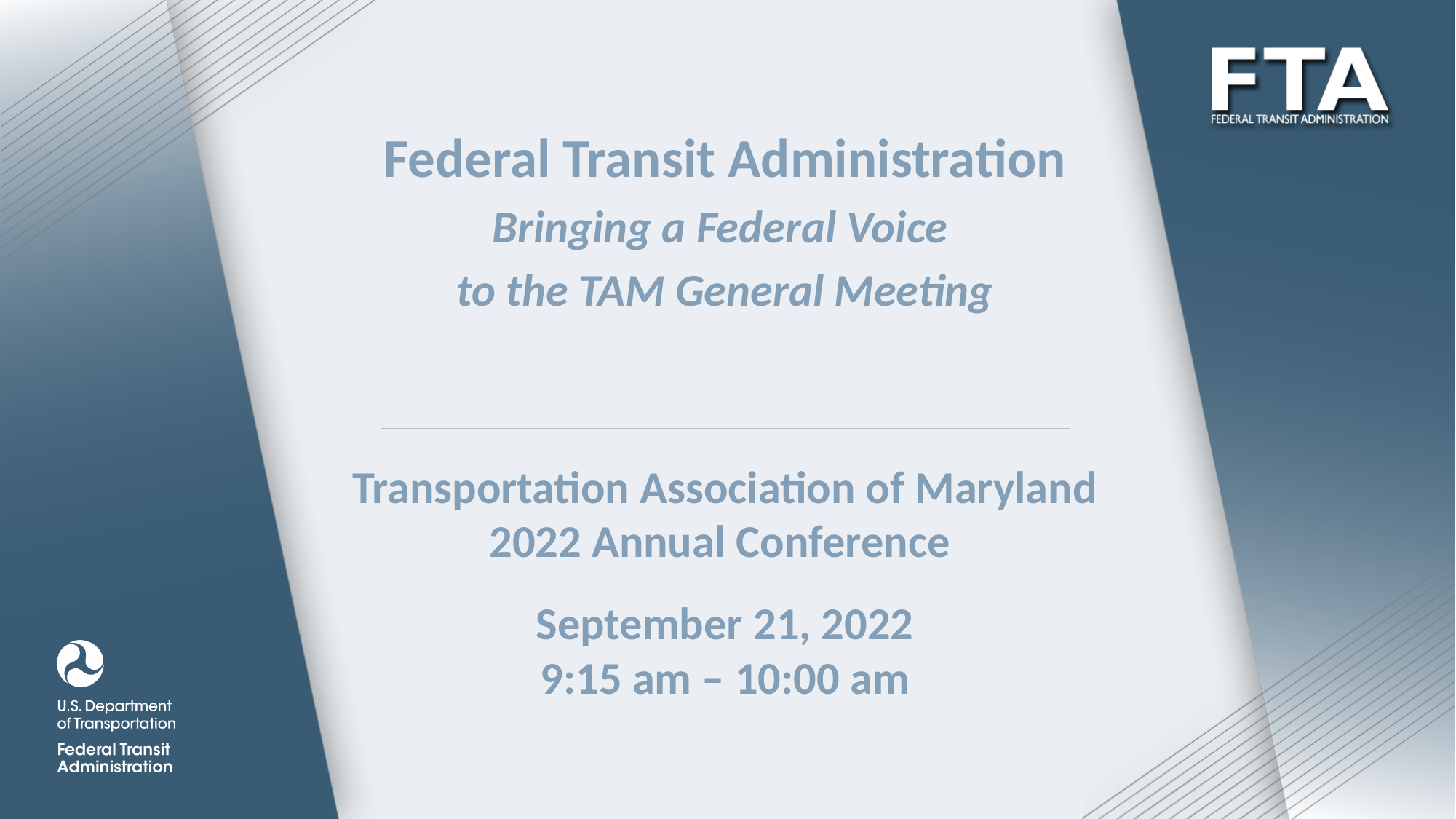

Federal Transit Administration
Bringing a Federal Voice
to the TAM General Meeting
Transportation Association of Maryland
2022 Annual Conference

September 21, 2022
9:15 am – 10:00 am